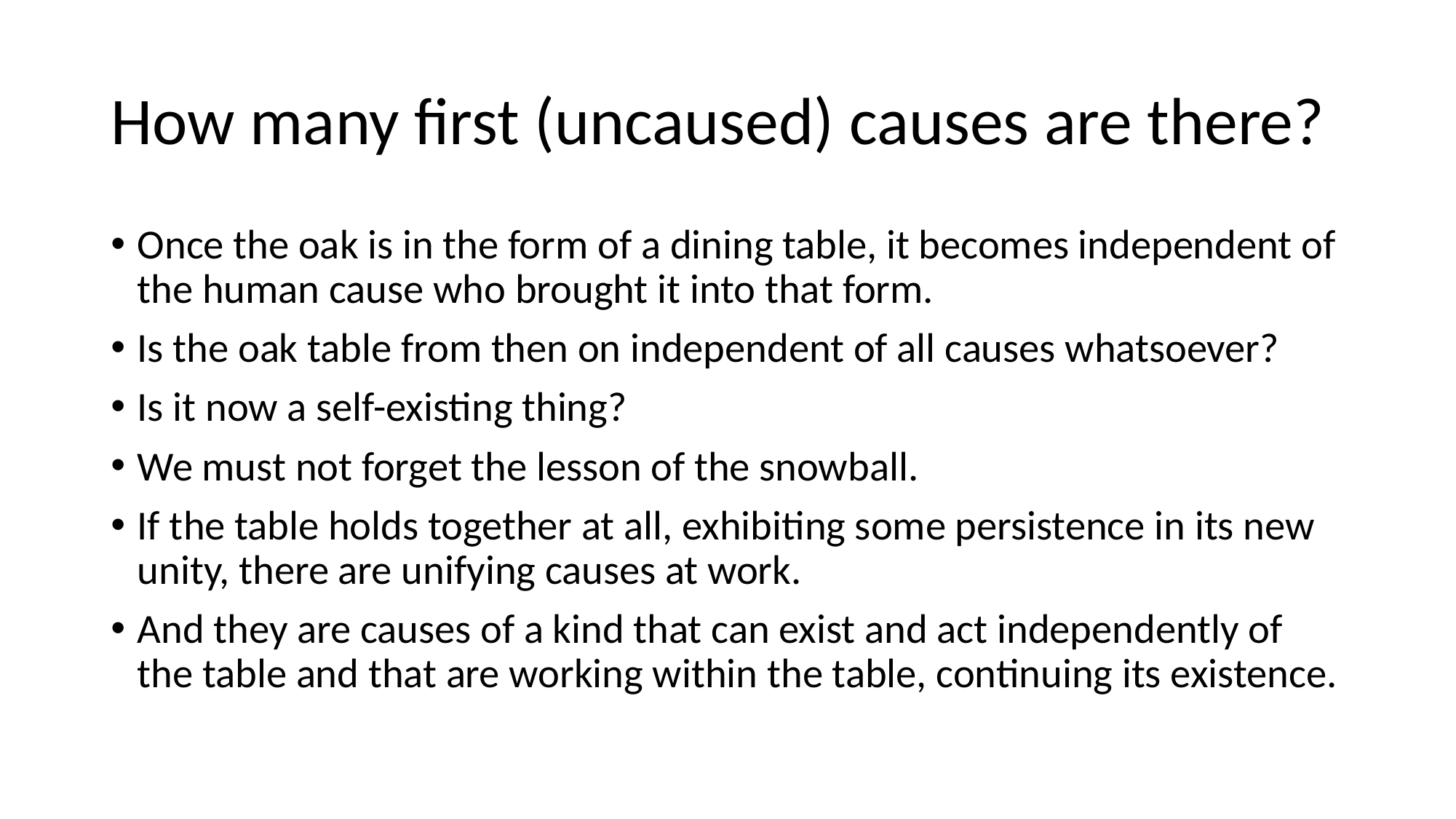

# How many first (uncaused) causes are there?
Once the oak is in the form of a dining table, it becomes independent of the human cause who brought it into that form.
Is the oak table from then on independent of all causes whatsoever?
Is it now a self-existing thing?
We must not forget the lesson of the snowball.
If the table holds together at all, exhibiting some persistence in its new unity, there are unifying causes at work.
And they are causes of a kind that can exist and act independently of the table and that are working within the table, continuing its existence.